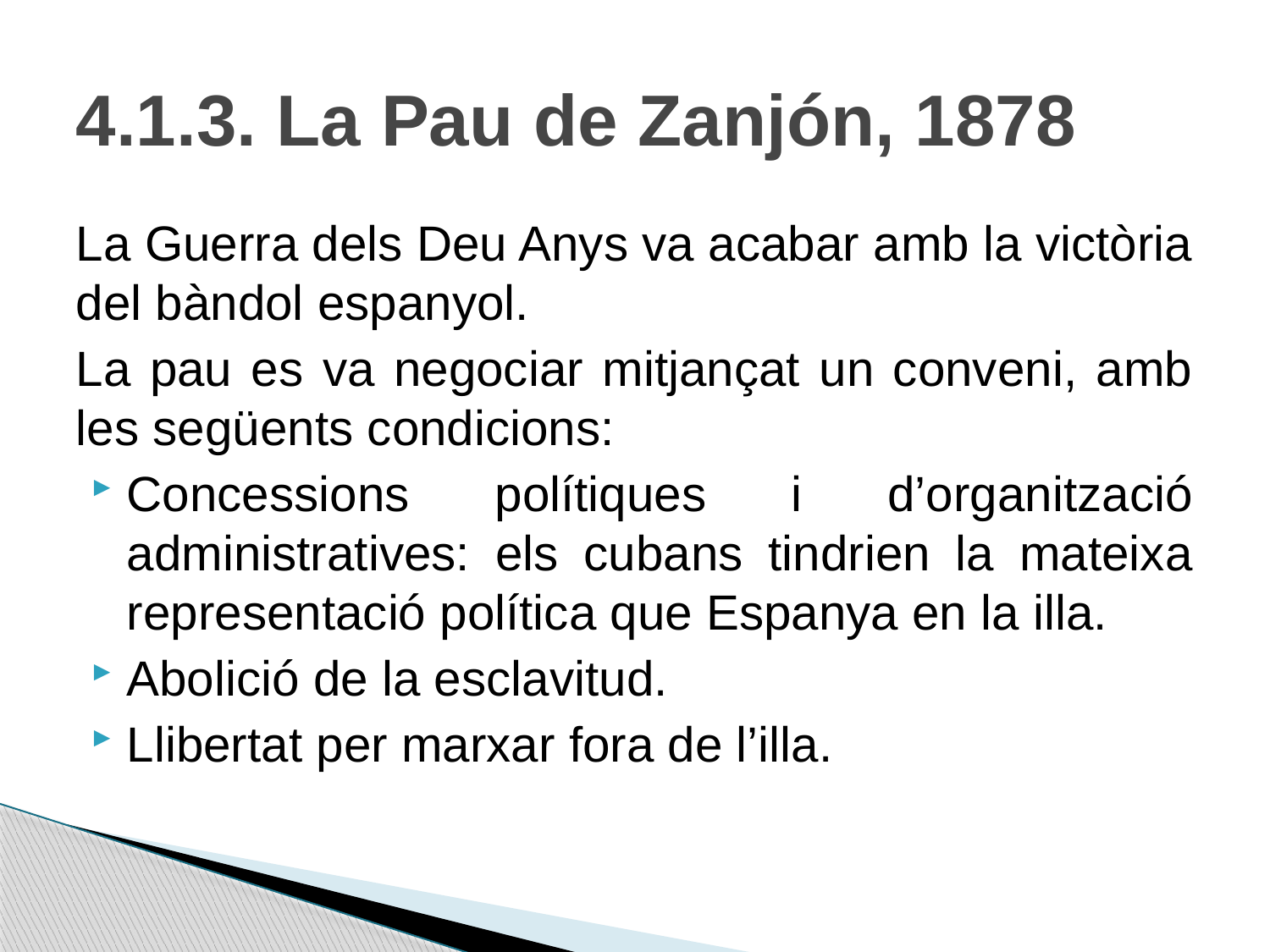

# 4.1.3. La Pau de Zanjón, 1878
La Guerra dels Deu Anys va acabar amb la victòria del bàndol espanyol.
La pau es va negociar mitjançat un conveni, amb les següents condicions:
Concessions polítiques i d’organització administratives: els cubans tindrien la mateixa representació política que Espanya en la illa.
Abolició de la esclavitud.
Llibertat per marxar fora de l’illa.